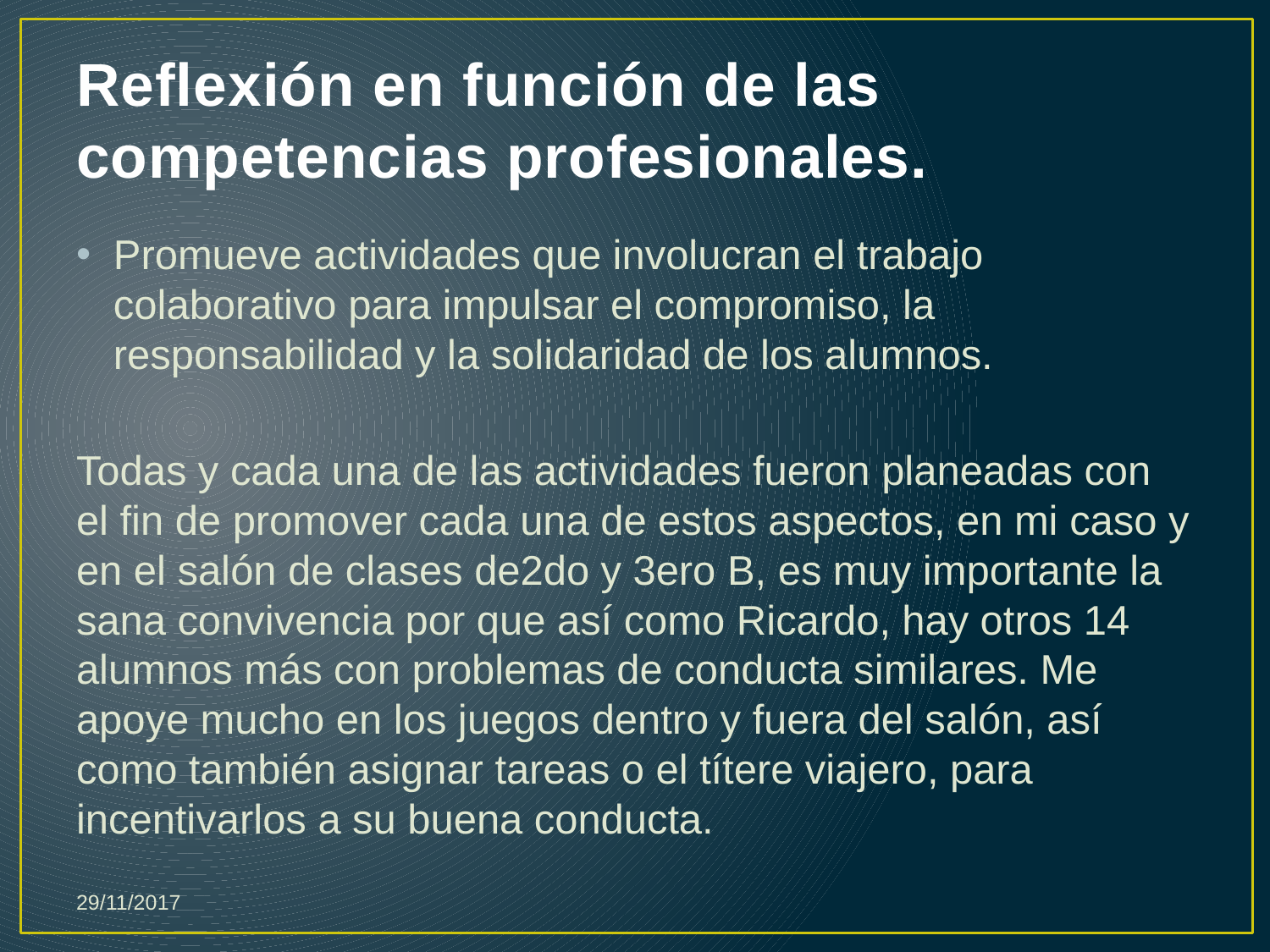

# Reflexión en función de las competencias profesionales.
Promueve actividades que involucran el trabajo colaborativo para impulsar el compromiso, la responsabilidad y la solidaridad de los alumnos.

Todas y cada una de las actividades fueron planeadas con el fin de promover cada una de estos aspectos, en mi caso y en el salón de clases de2do y 3ero B, es muy importante la sana convivencia por que así como Ricardo, hay otros 14 alumnos más con problemas de conducta similares. Me apoye mucho en los juegos dentro y fuera del salón, así como también asignar tareas o el títere viajero, para incentivarlos a su buena conducta.
29/11/2017